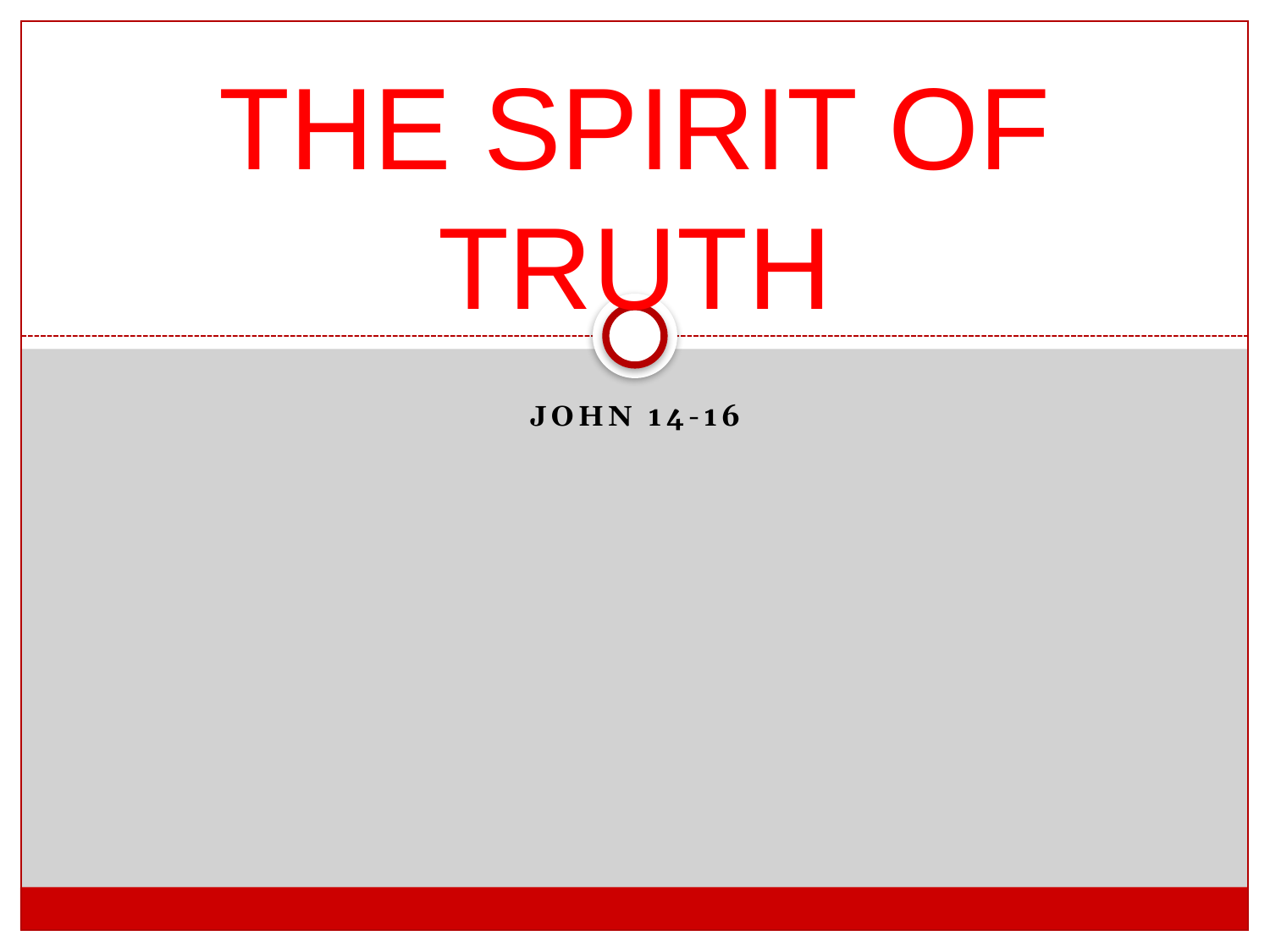

# THE SPIRIT OF TRUTH
John 14-16